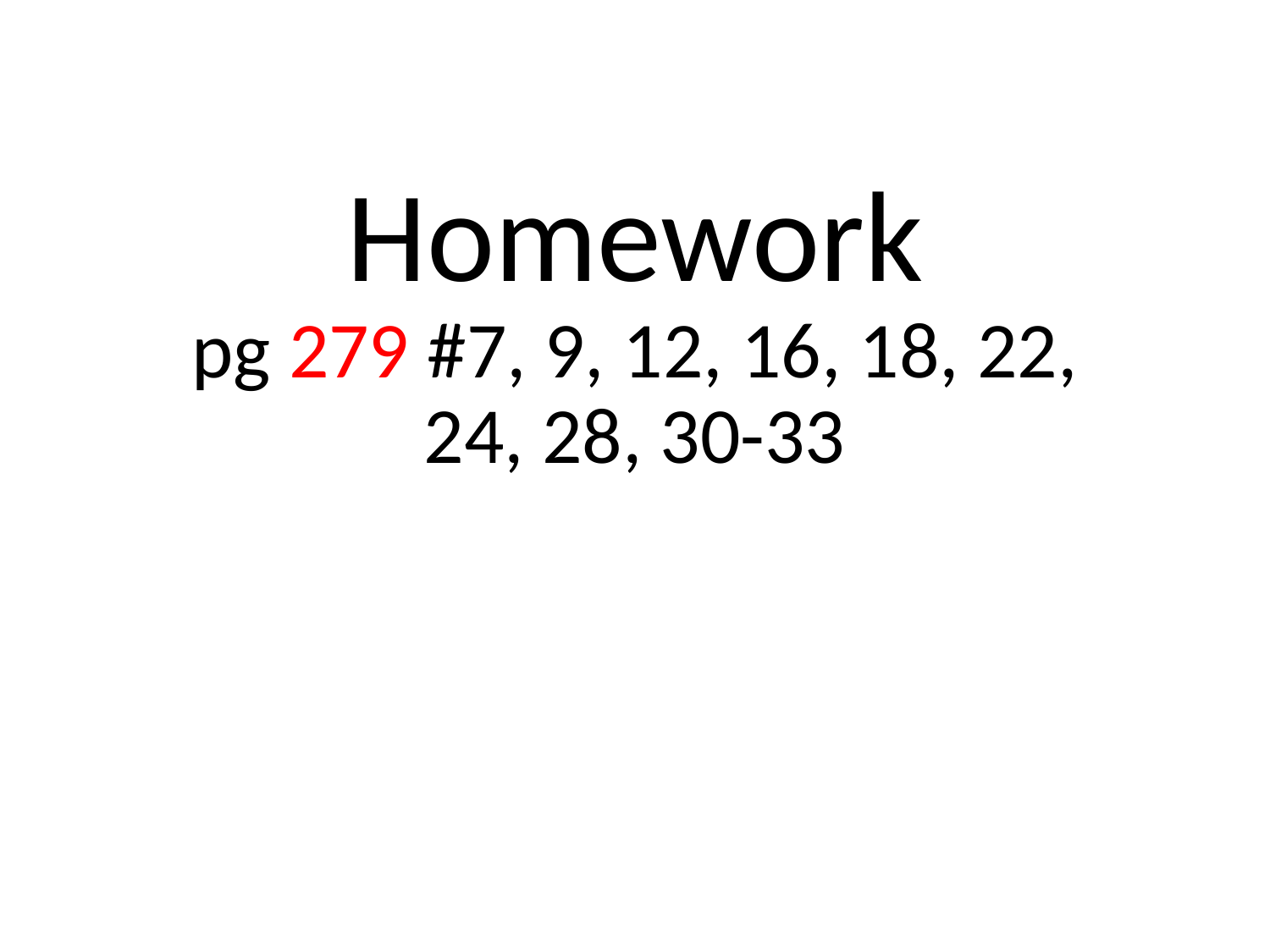

# Homework pg 279 #7, 9, 12, 16, 18, 22, 24, 28, 30-33